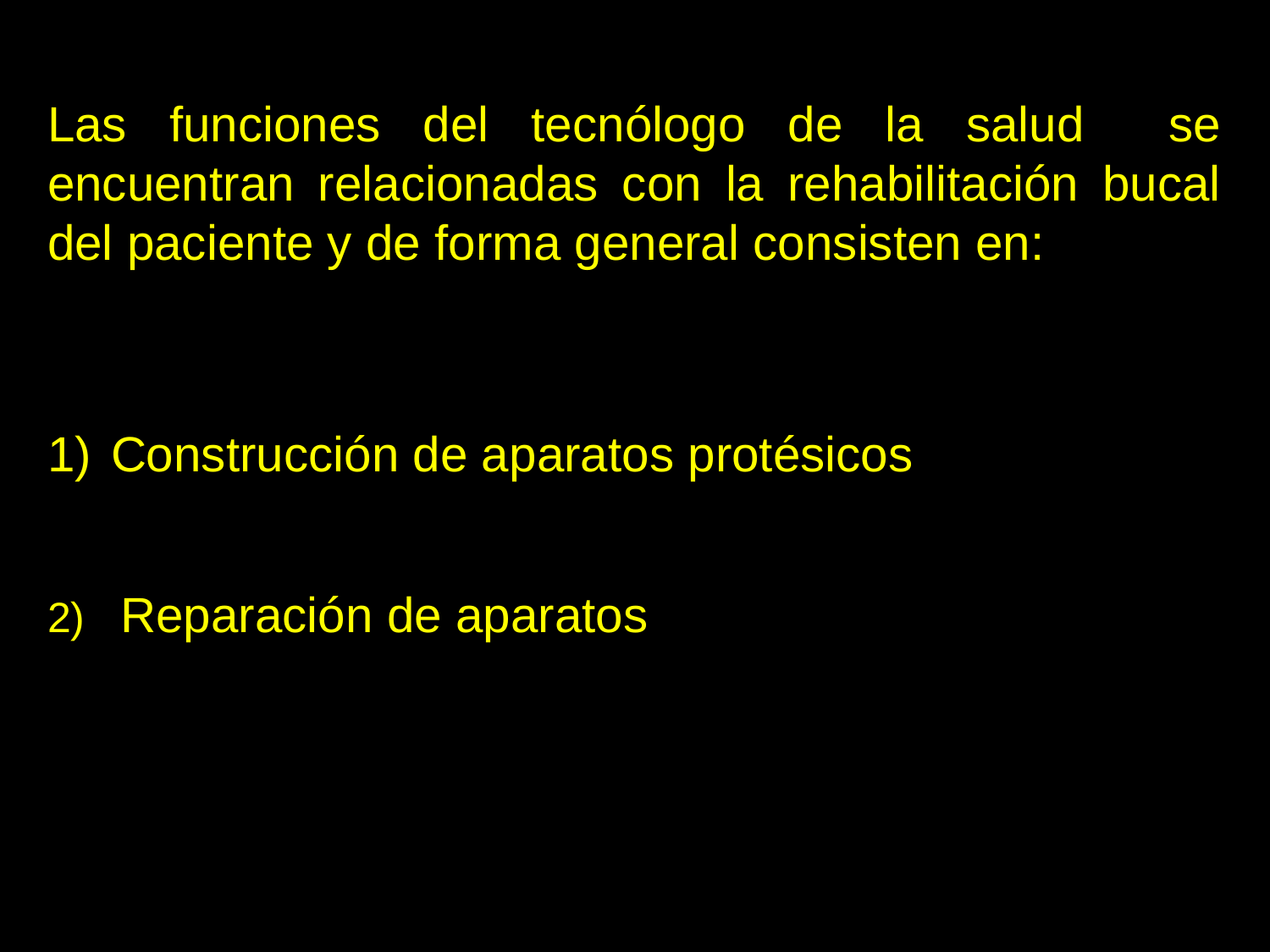

Las funciones del tecnólogo de la salud  se encuentran relacionadas con la rehabilitación bucal del paciente y de forma general consisten en:

Construcción de aparatos protésicos

2)   Reparación de aparatos